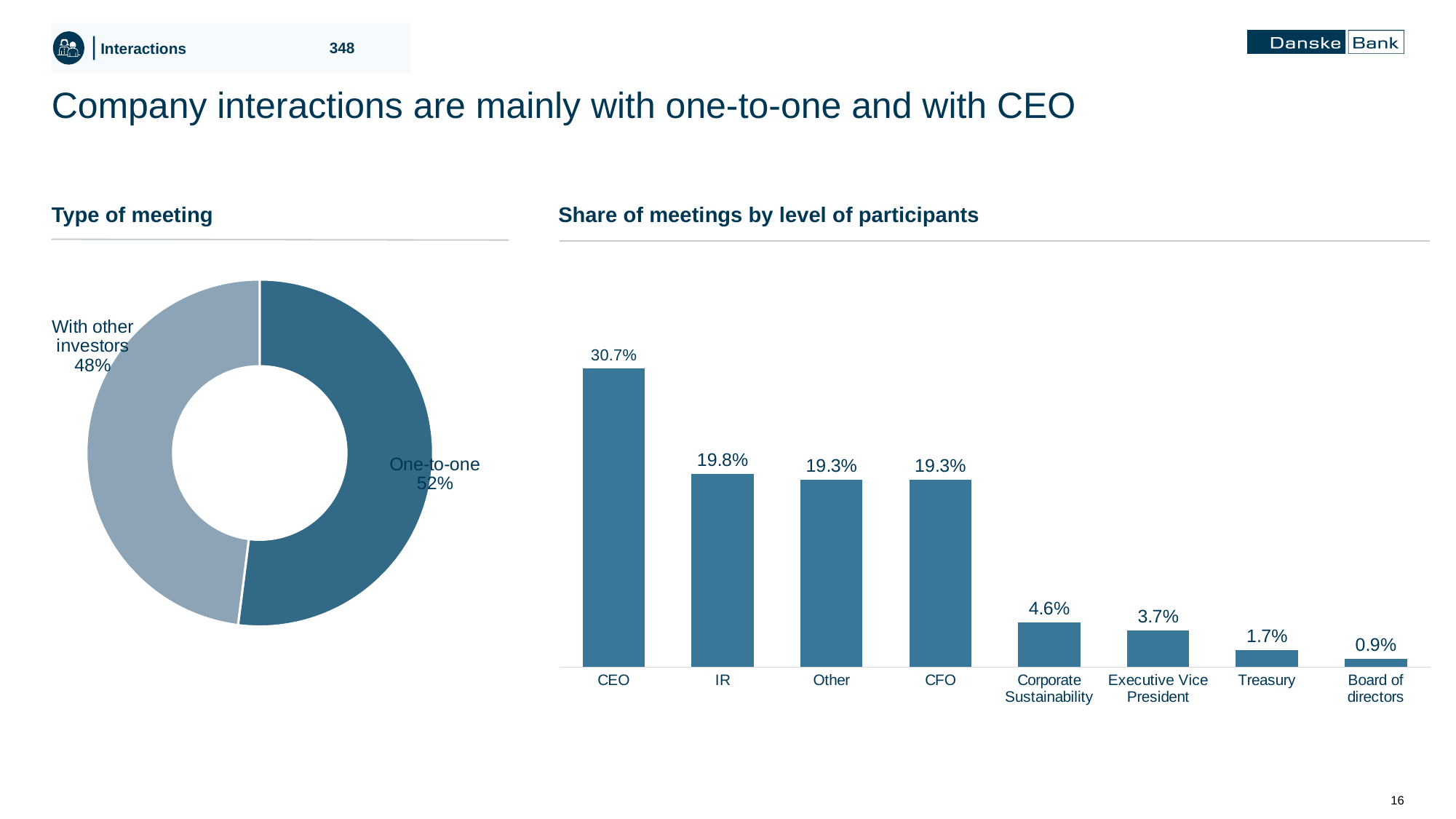

Interactions
348
# Company interactions are mainly with one-to-one and with CEO
Share of meetings by level of participants
Type of meeting

### Chart

| Category | Series 1 |
|---|---|
| CEO | 0.3074712643678161 |
| IR | 0.19827586206896552 |
| Other | 0.1925287356321839 |
| CFO | 0.1925287356321839 |
| Corporate Sustainability | 0.04597701149425287 |
| Executive Vice President | 0.03735632183908046 |
| Treasury | 0.017241379310344827 |
| Board of directors | 0.008620689655172414 |

### Chart

| Category | Column1 |
|---|---|
| One-to-one | 0.52 |
| With other investors | 0.48 |